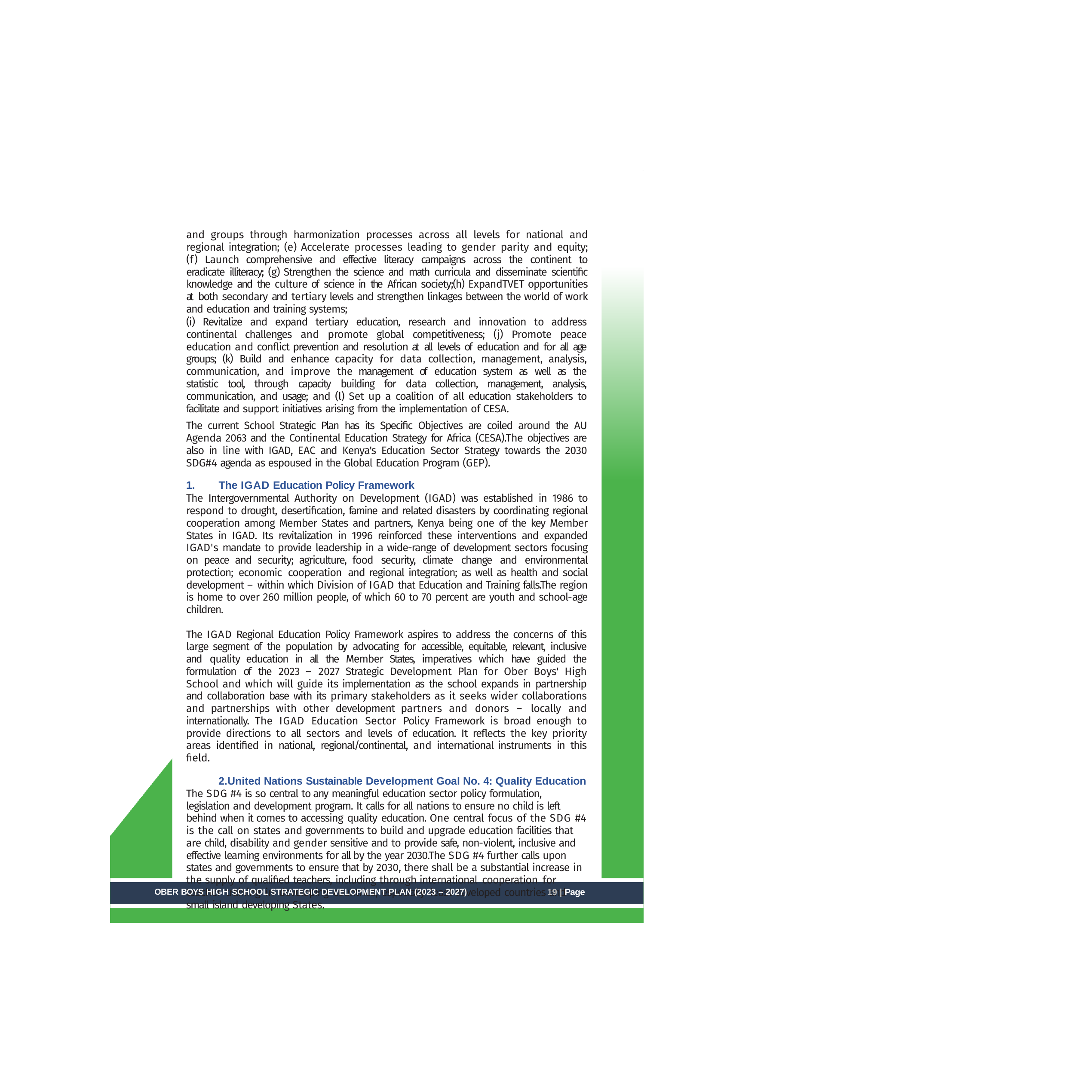

and groups through harmonization processes across all levels for national and regional integration; (e) Accelerate processes leading to gender parity and equity; (f) Launch comprehensive and effective literacy campaigns across the continent to eradicate illiteracy; (g) Strengthen the science and math curricula and disseminate scientific knowledge and the culture of science in the African society;(h) ExpandTVET opportunities at both secondary and tertiary levels and strengthen linkages between the world of work and education and training systems;
(i) Revitalize and expand tertiary education, research and innovation to address continental challenges and promote global competitiveness; (j) Promote peace education and conflict prevention and resolution at all levels of education and for all age groups; (k) Build and enhance capacity for data collection, management, analysis, communication, and improve the management of education system as well as the statistic tool, through capacity building for data collection, management, analysis, communication, and usage; and (l) Set up a coalition of all education stakeholders to facilitate and support initiatives arising from the implementation of CESA.
The current School Strategic Plan has its Specific Objectives are coiled around the AU Agenda 2063 and the Continental Education Strategy for Africa (CESA).The objectives are also in line with IGAD, EAC and Kenya's Education Sector Strategy towards the 2030 SDG#4 agenda as espoused in the Global Education Program (GEP).
The IGAD Education Policy Framework
The Intergovernmental Authority on Development (IGAD) was established in 1986 to respond to drought, desertification, famine and related disasters by coordinating regional cooperation among Member States and partners, Kenya being one of the key Member States in IGAD. Its revitalization in 1996 reinforced these interventions and expanded IGAD's mandate to provide leadership in a wide-range of development sectors focusing on peace and security; agriculture, food security, climate change and environmental protection; economic cooperation and regional integration; as well as health and social development – within which Division of IGAD that Education and Training falls.The region is home to over 260 million people, of which 60 to 70 percent are youth and school-age children.
The IGAD Regional Education Policy Framework aspires to address the concerns of this large segment of the population by advocating for accessible, equitable, relevant, inclusive and quality education in all the Member States, imperatives which have guided the formulation of the 2023 – 2027 Strategic Development Plan for Ober Boys' High School and which will guide its implementation as the school expands in partnership and collaboration base with its primary stakeholders as it seeks wider collaborations and partnerships with other development partners and donors – locally and internationally. The IGAD Education Sector Policy Framework is broad enough to provide directions to all sectors and levels of education. It reflects the key priority areas identified in national, regional/continental, and international instruments in this field.
United Nations Sustainable Development Goal No. 4: Quality Education The SDG #4 is so central to any meaningful education sector policy formulation, legislation and development program. It calls for all nations to ensure no child is left behind when it comes to accessing quality education. One central focus of the SDG #4 is the call on states and governments to build and upgrade education facilities that are child, disability and gender sensitive and to provide safe, non-violent, inclusive and effective learning environments for all by the year 2030.The SDG #4 further calls upon states and governments to ensure that by 2030, there shall be a substantial increase in the supply of qualified teachers, including through international cooperation for teacher training in developing countries, especially least developed countries and small island developing States.
19 | Page
OBER BOYS HIGH SCHOOL STRATEGIC DEVELOPMENT PLAN (2023 – 2027)